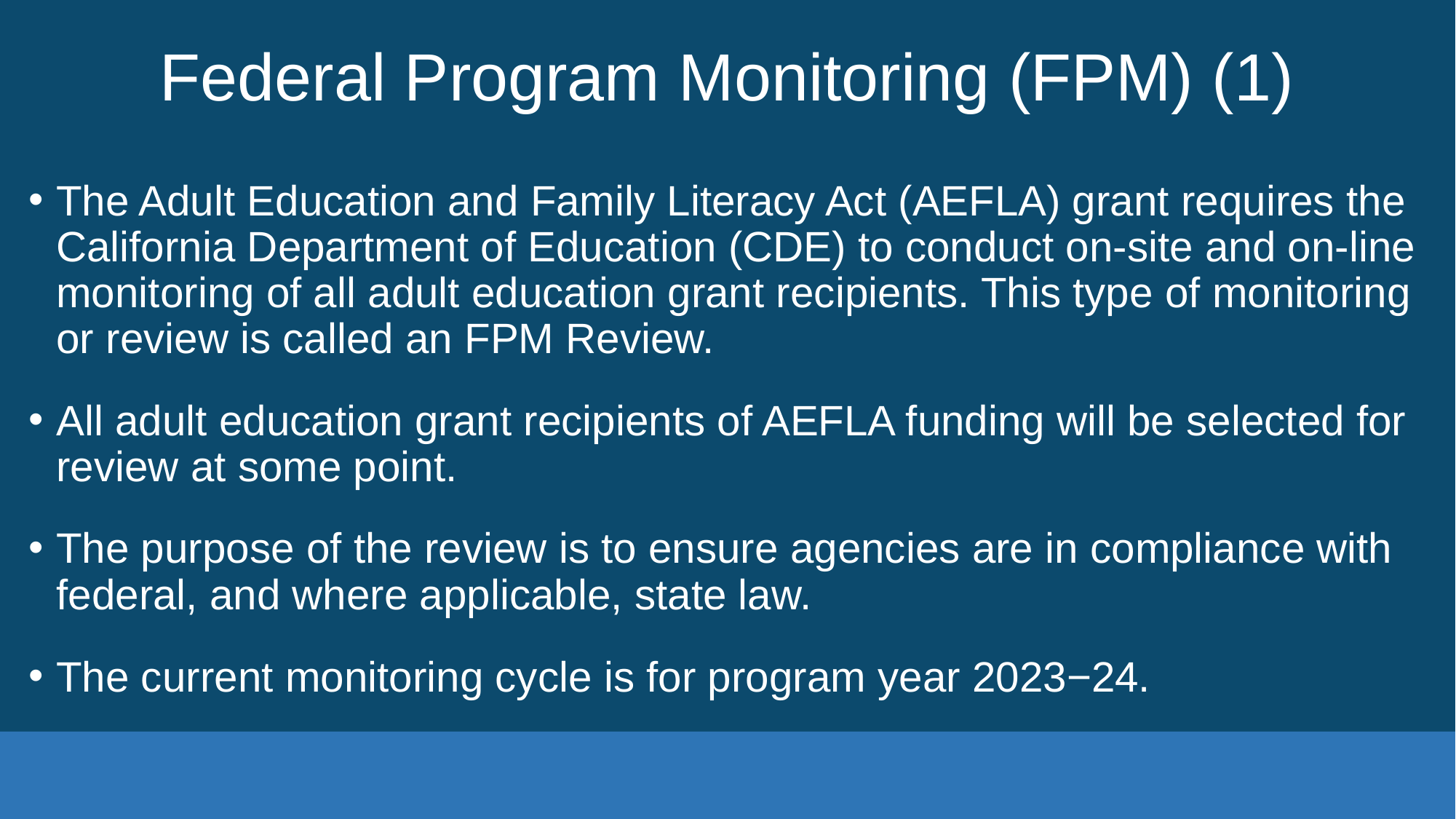

# Federal Program Monitoring (FPM) (1)
The Adult Education and Family Literacy Act (AEFLA) grant requires the California Department of Education (CDE) to conduct on-site and on-line monitoring of all adult education grant recipients. This type of monitoring or review is called an FPM Review.
All adult education grant recipients of AEFLA funding will be selected for review at some point.
The purpose of the review is to ensure agencies are in compliance with federal, and where applicable, state law.
The current monitoring cycle is for program year 2023−24.